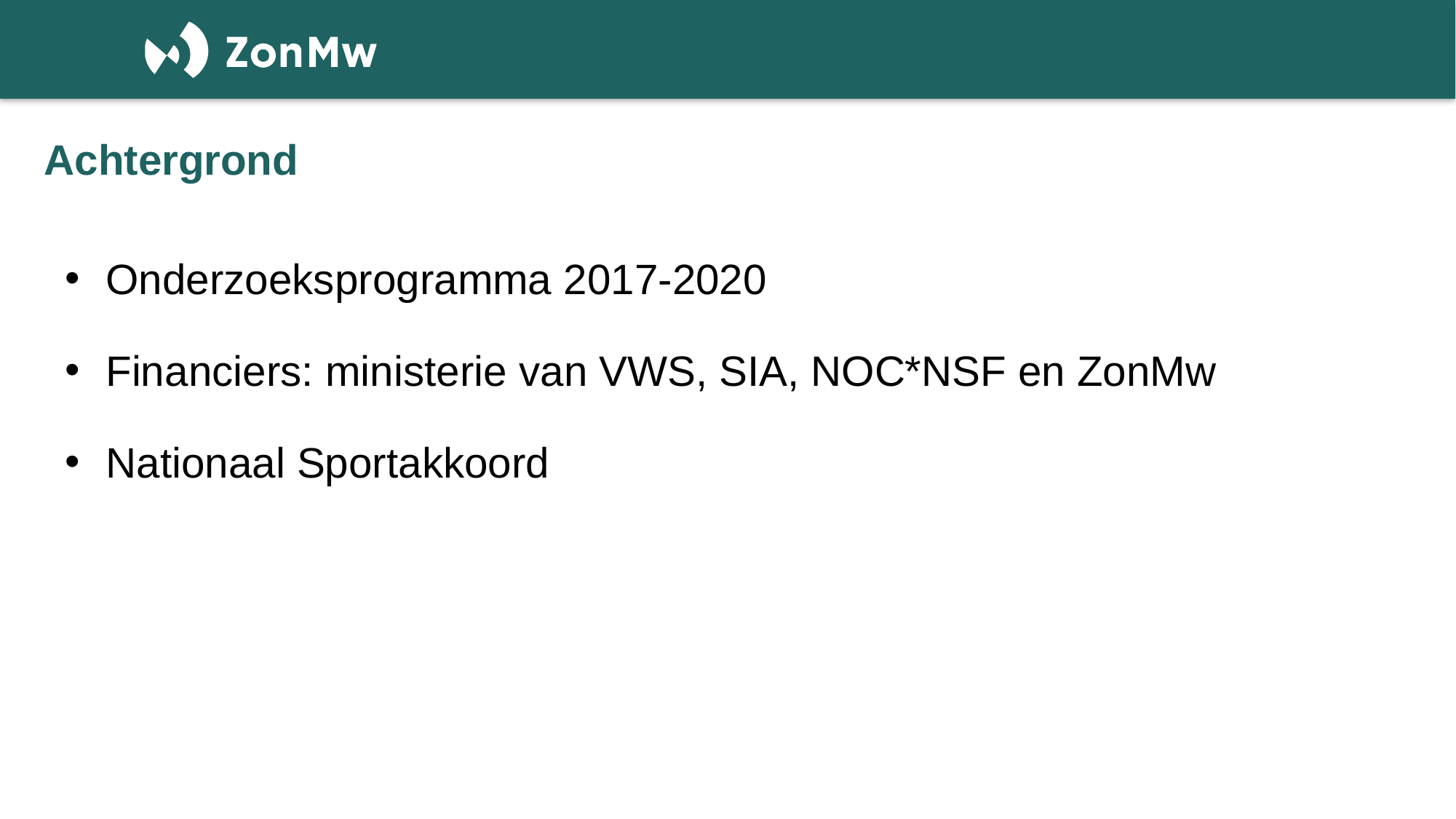

# Achtergrond
Onderzoeksprogramma 2017-2020
Financiers: ministerie van VWS, SIA, NOC*NSF en ZonMw
Nationaal Sportakkoord